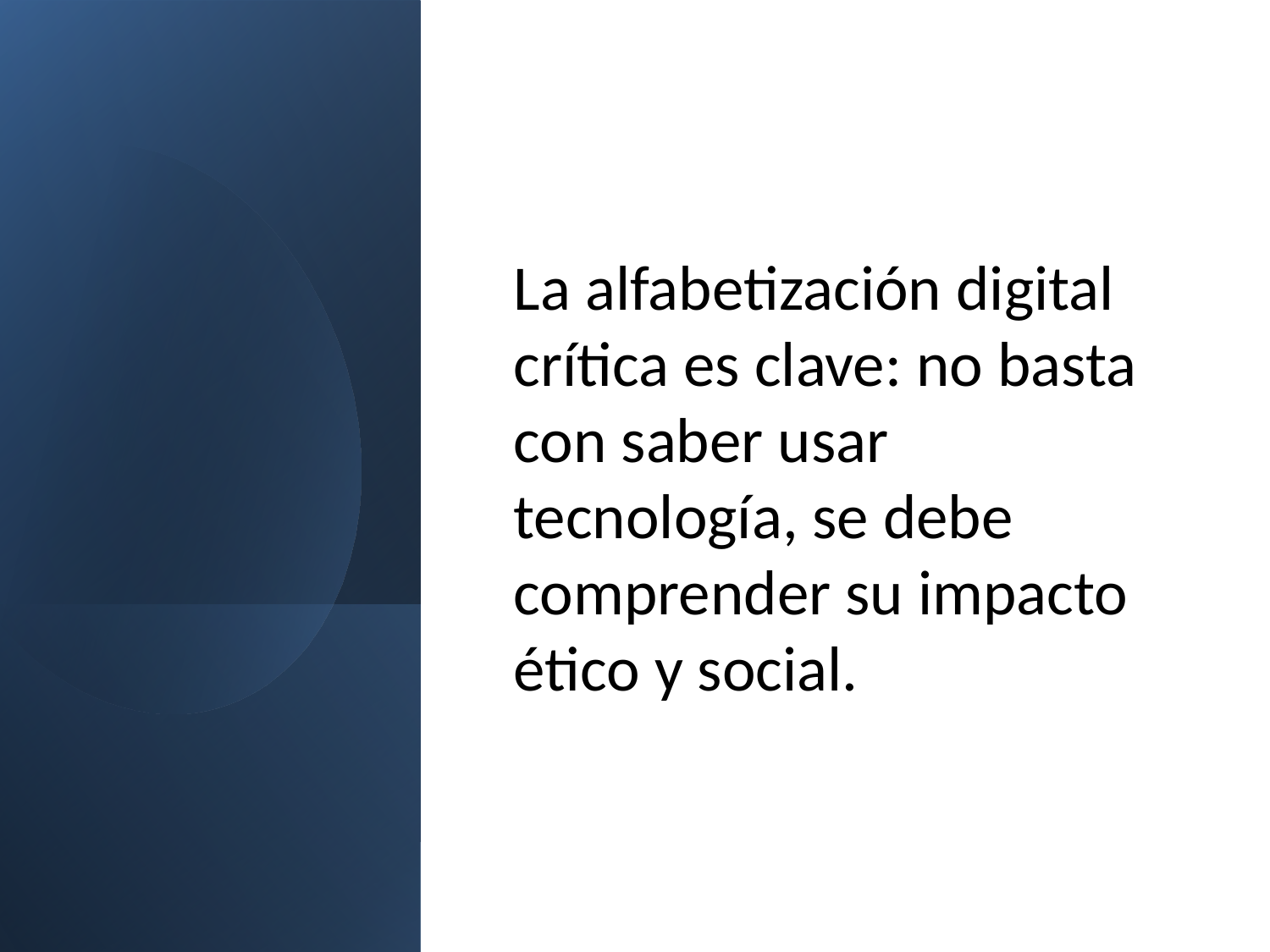

La alfabetización digital crítica es clave: no basta con saber usar tecnología, se debe comprender su impacto ético y social.